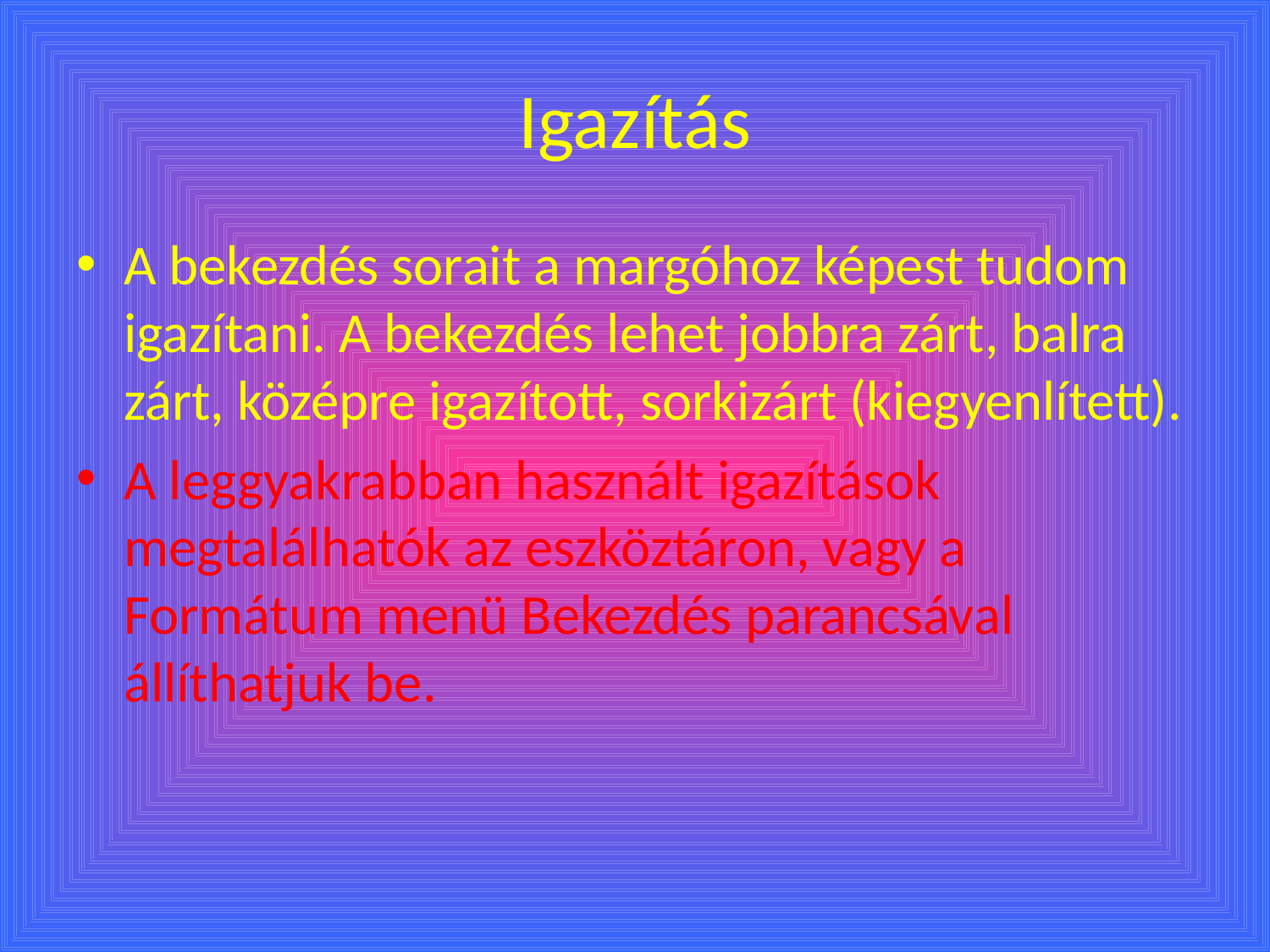

# Igazítás
A bekezdés sorait a margóhoz képest tudom igazítani. A bekezdés lehet jobbra zárt, balra zárt, középre igazított, sorkizárt (kiegyenlített).
A leggyakrabban használt igazítások megtalálhatók az eszköztáron, vagy a Formátum menü Bekezdés parancsával állíthatjuk be.